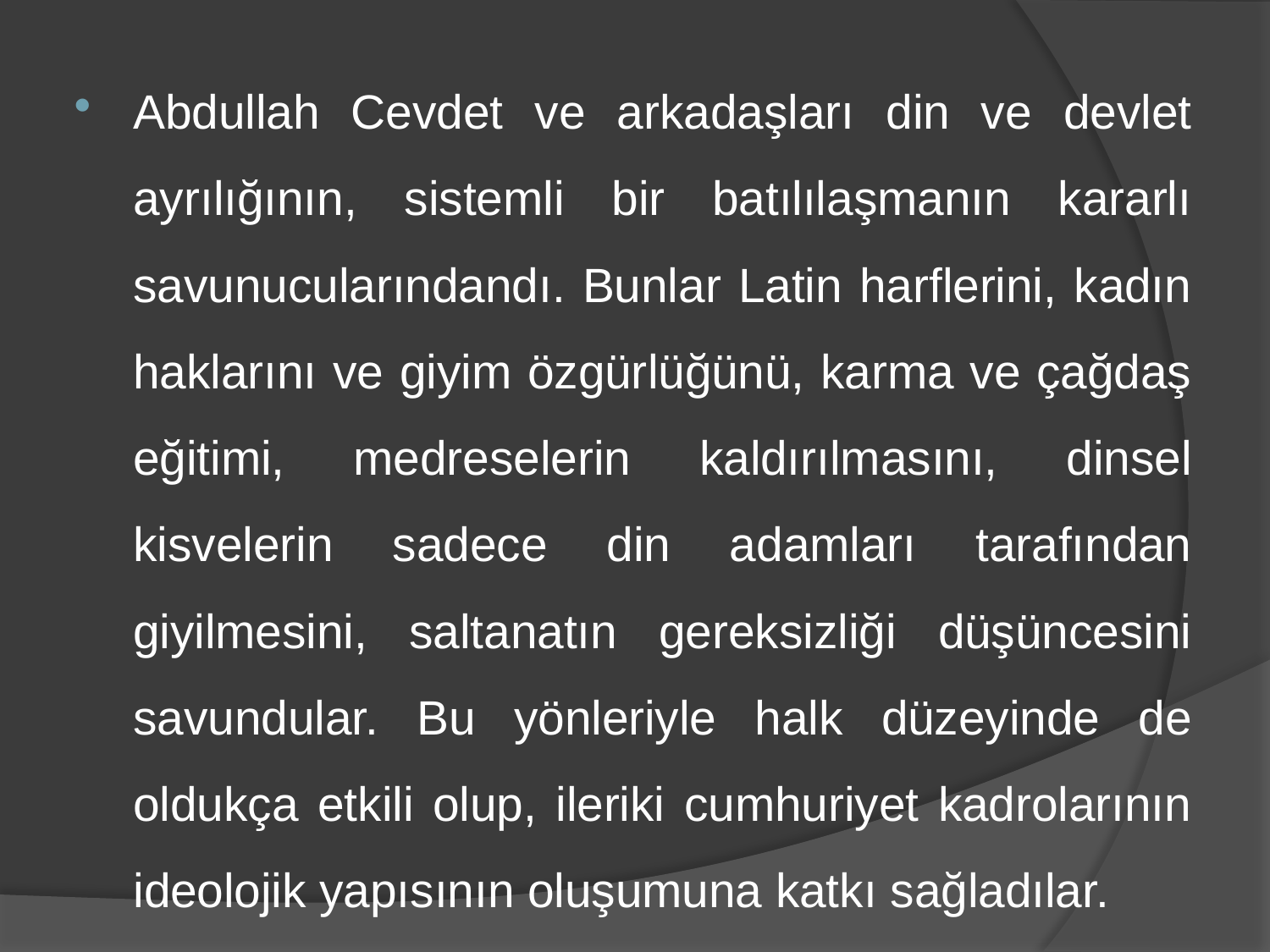

Abdullah Cevdet ve arkadaşları din ve devlet ayrılığının, sistemli bir batılılaşmanın kararlı savunucularındandı. Bunlar Latin harflerini, kadın haklarını ve giyim özgürlüğünü, karma ve çağdaş eğitimi, medreselerin kaldırılmasını, dinsel kisvelerin sadece din adamları tarafından giyilmesini, saltanatın gereksizliği düşüncesini savundular. Bu yönleriyle halk düzeyinde de oldukça etkili olup, ileriki cumhuriyet kadrolarının ideolojik yapısının oluşumuna katkı sağladılar.